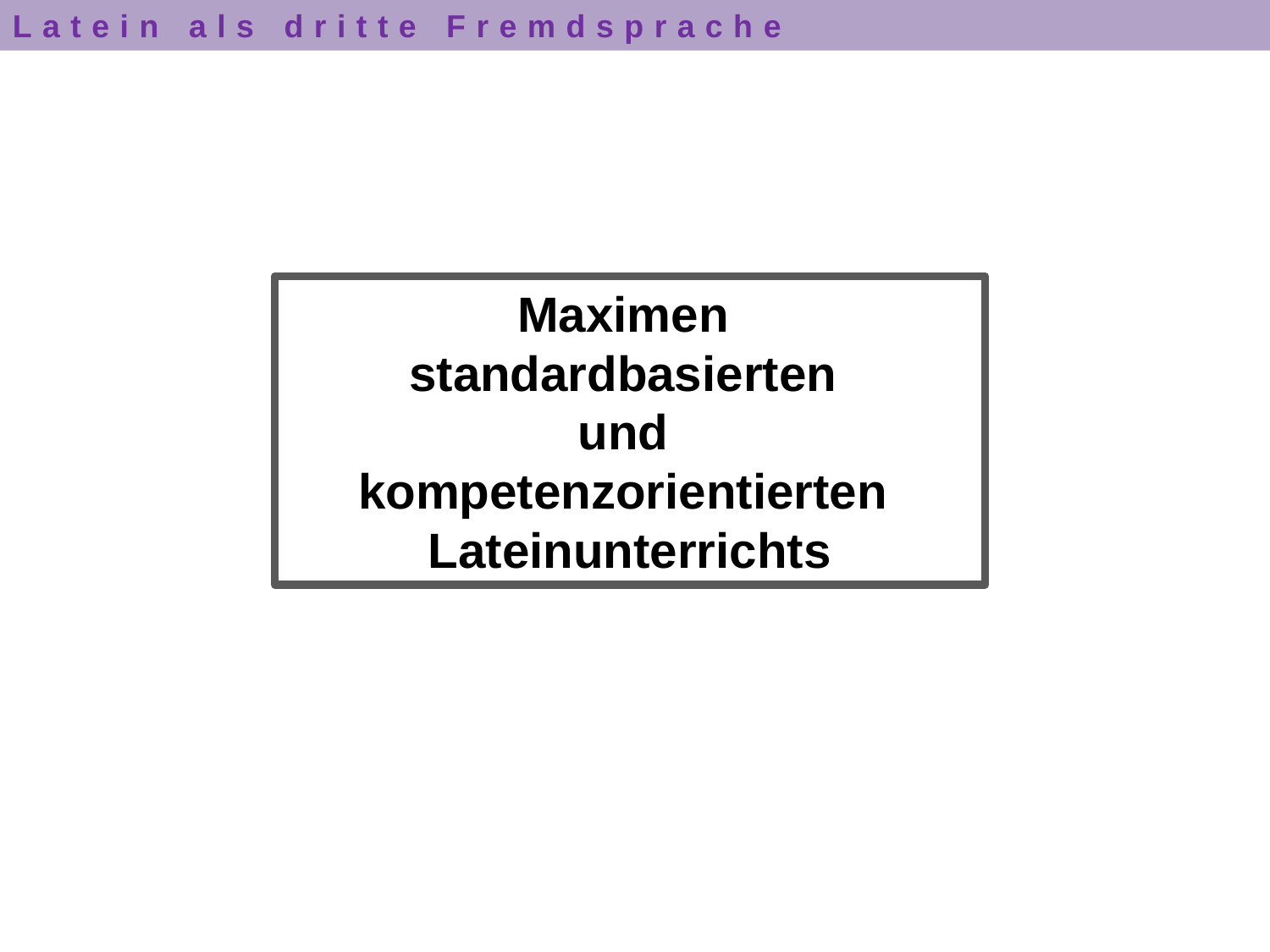

Latein als dritte Fremdsprache
Maximen
standardbasierten
und
kompetenzorientierten
Lateinunterrichts